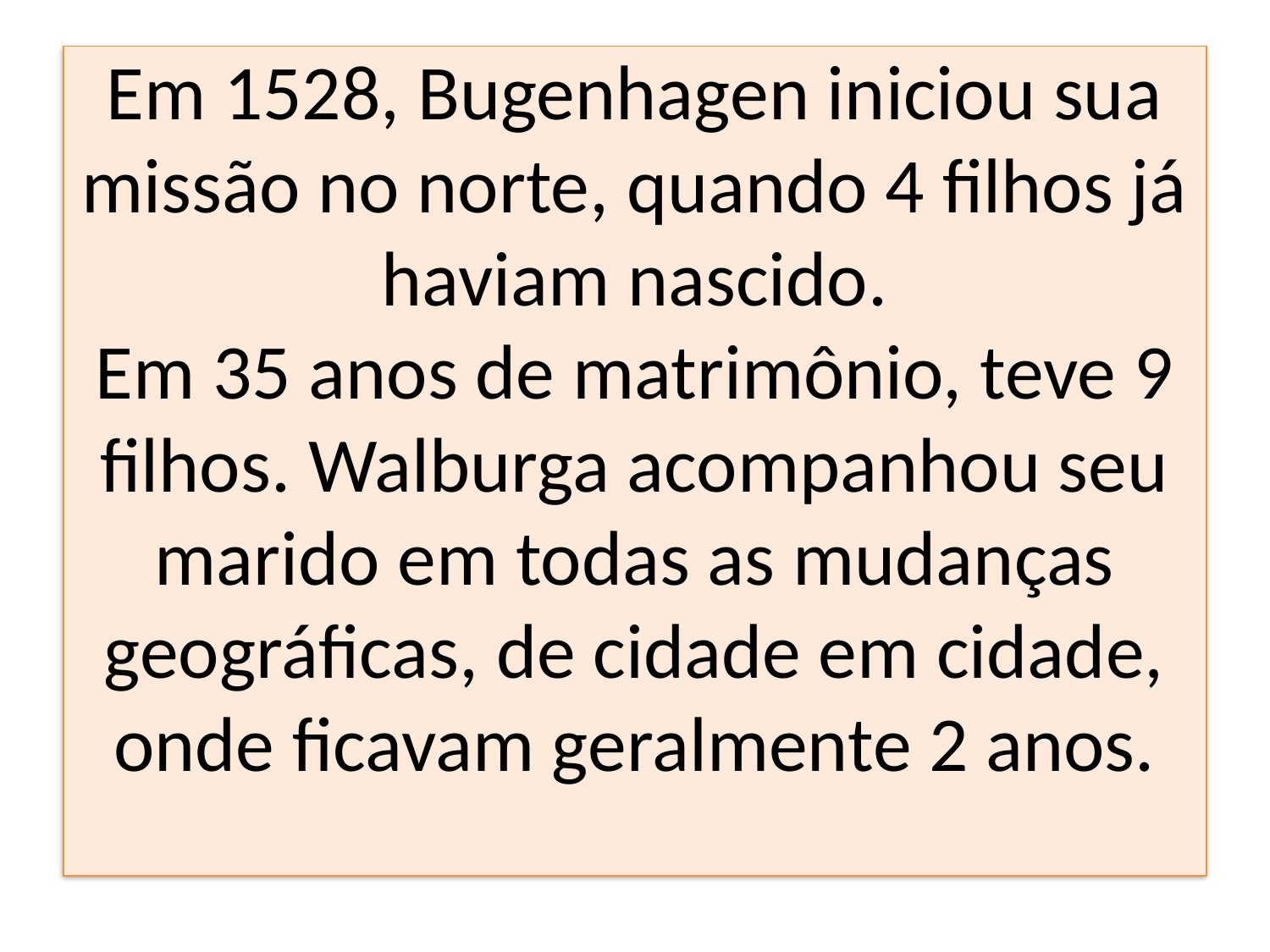

# Em 1528, Bugenhagen iniciou sua missão no norte, quando 4 filhos já haviam nascido. Em 35 anos de matrimônio, teve 9 filhos. Walburga acompanhou seu marido em todas as mudanças geográficas, de cidade em cidade, onde ficavam geralmente 2 anos.